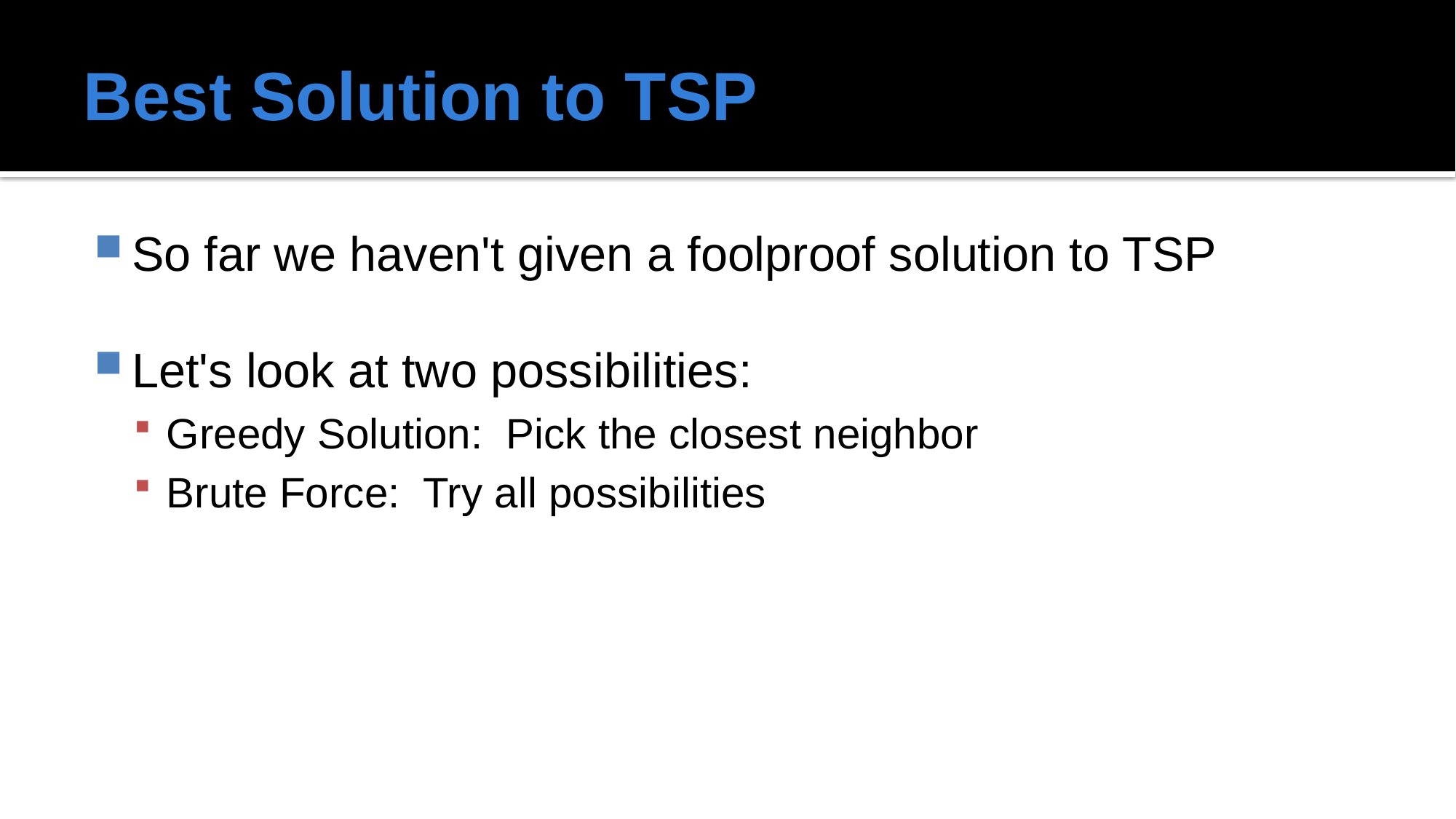

# Best Solution to TSP
So far we haven't given a foolproof solution to TSP

Let's look at two possibilities:
Greedy Solution:  Pick the closest neighbor
Brute Force:  Try all possibilities